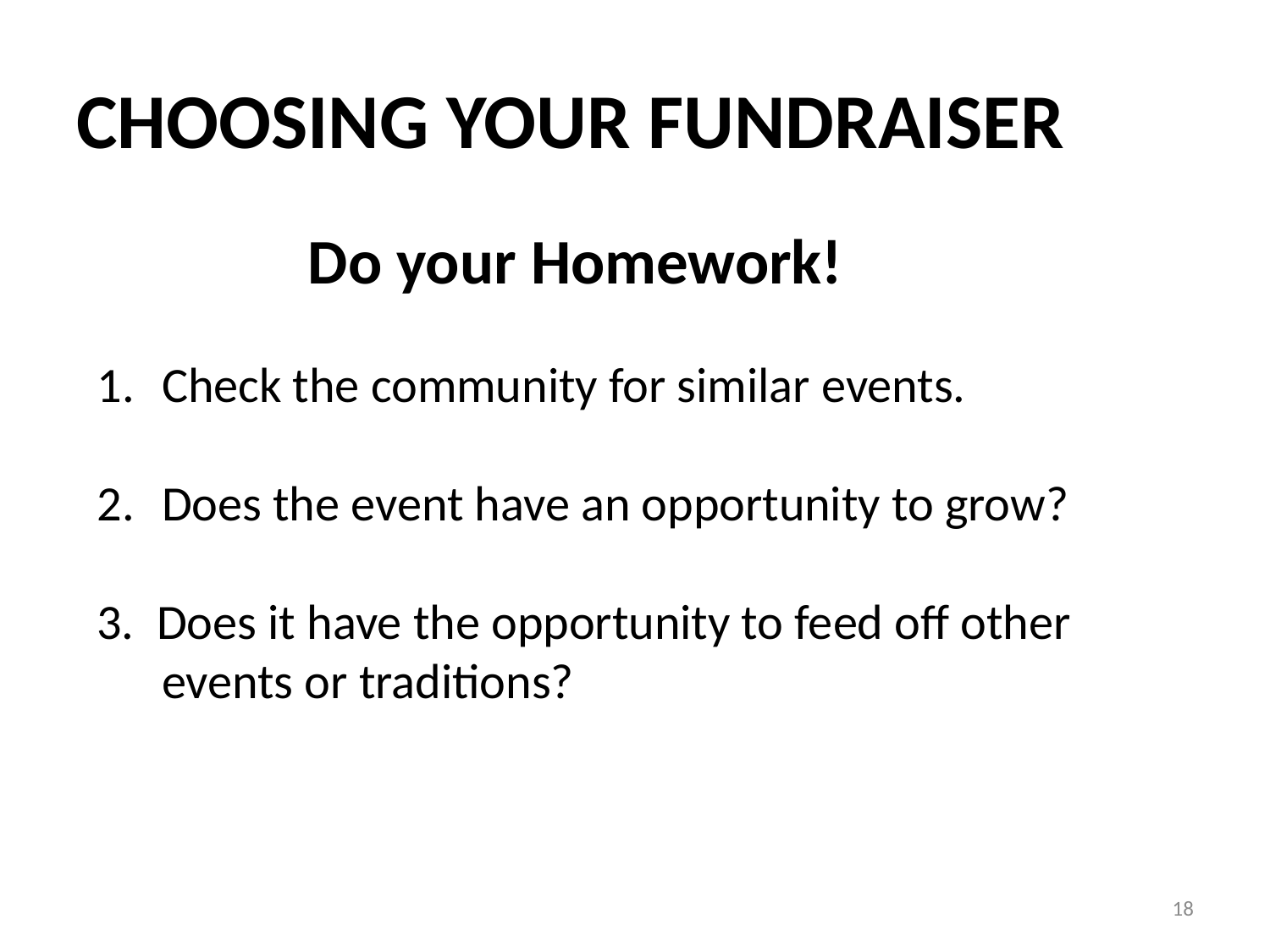

# CHOOSING YOUR FUNDRAISER
Do your Homework!
Check the community for similar events.

Does the event have an opportunity to grow?

3.  Does it have the opportunity to feed off other events or traditions?

18